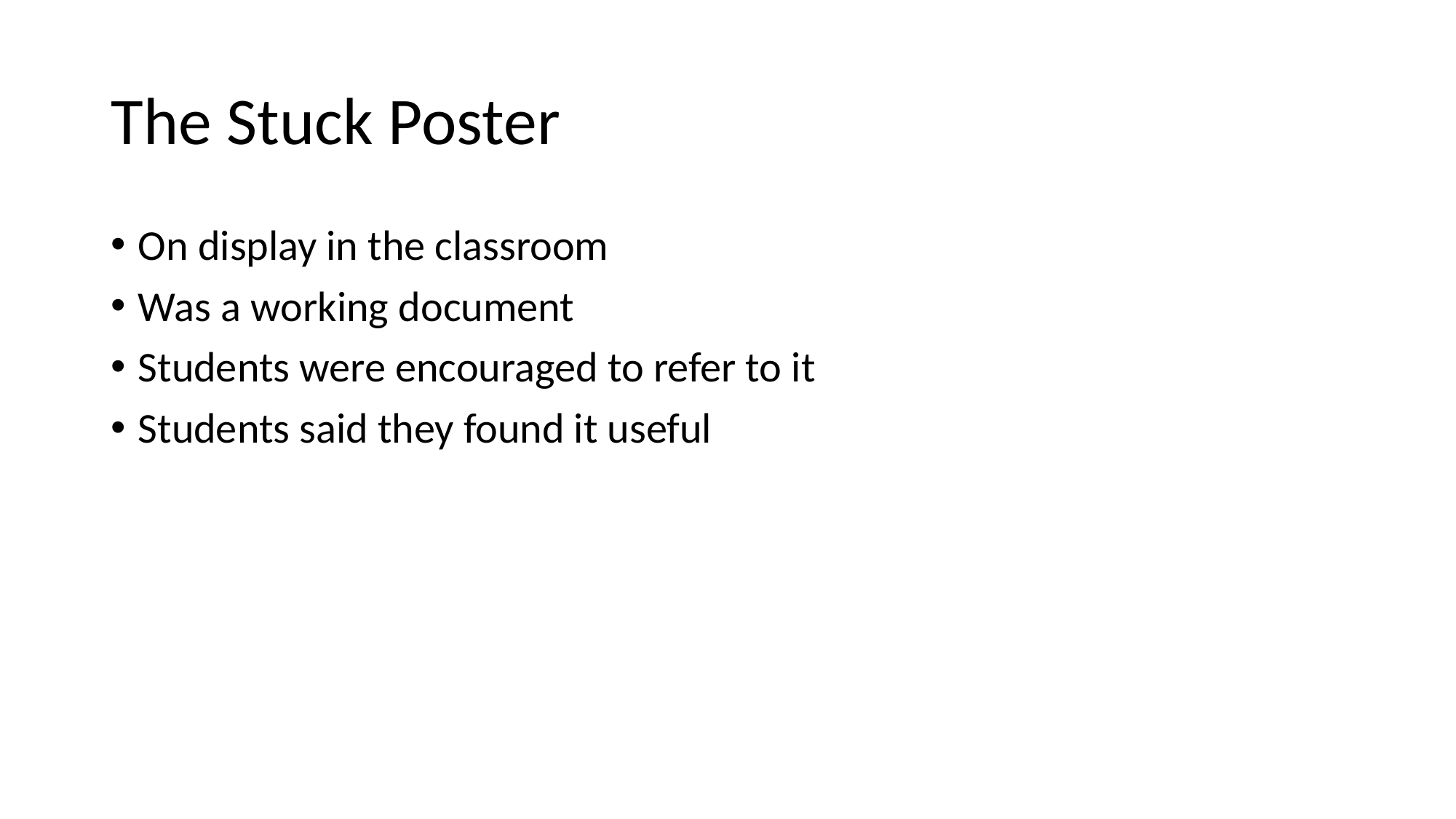

# The Stuck Poster
On display in the classroom
Was a working document
Students were encouraged to refer to it
Students said they found it useful